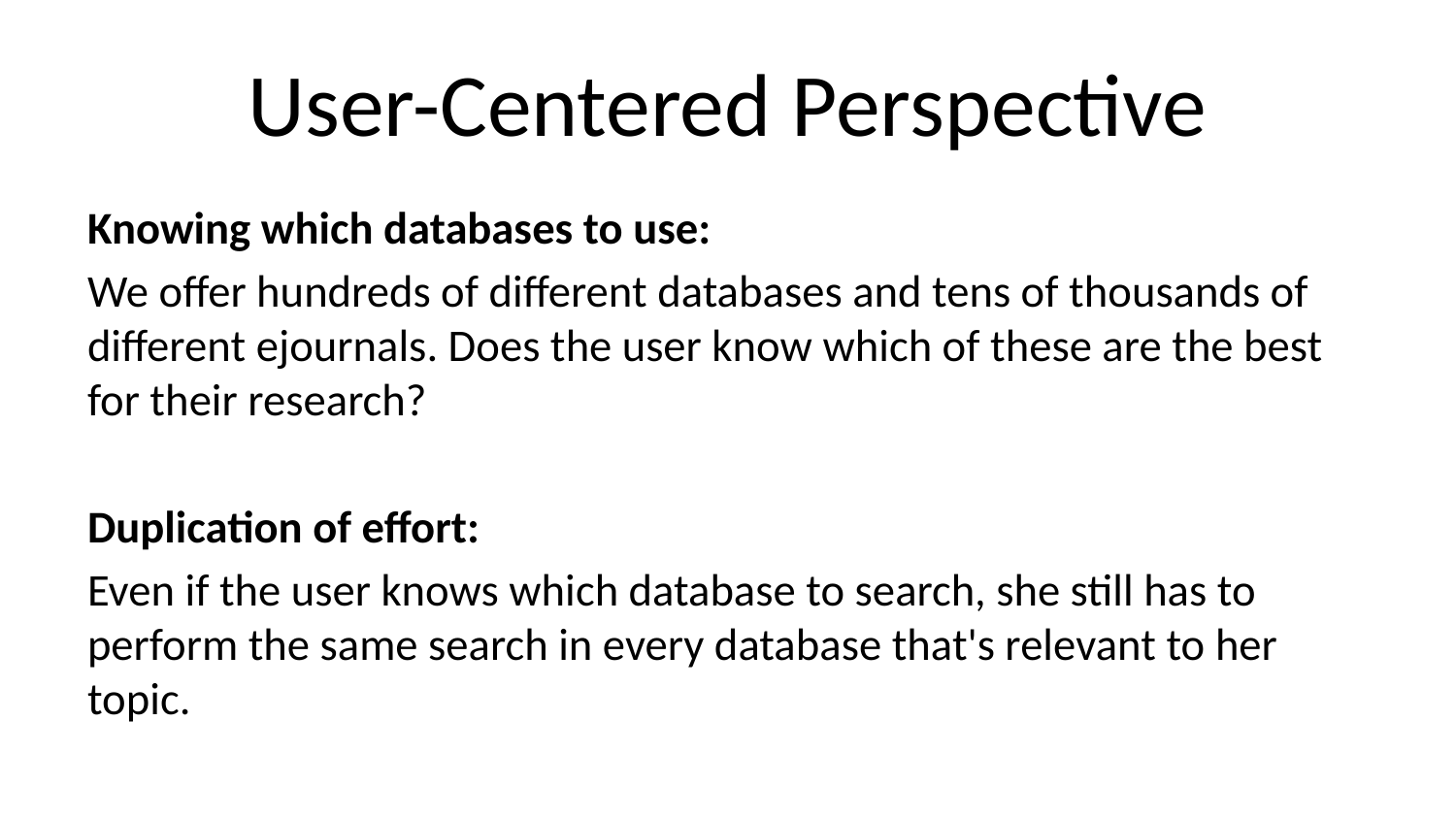

# User-Centered Perspective
Knowing which databases to use:
We offer hundreds of different databases and tens of thousands of different ejournals. Does the user know which of these are the best for their research?

Duplication of effort:
Even if the user knows which database to search, she still has to perform the same search in every database that's relevant to her topic.